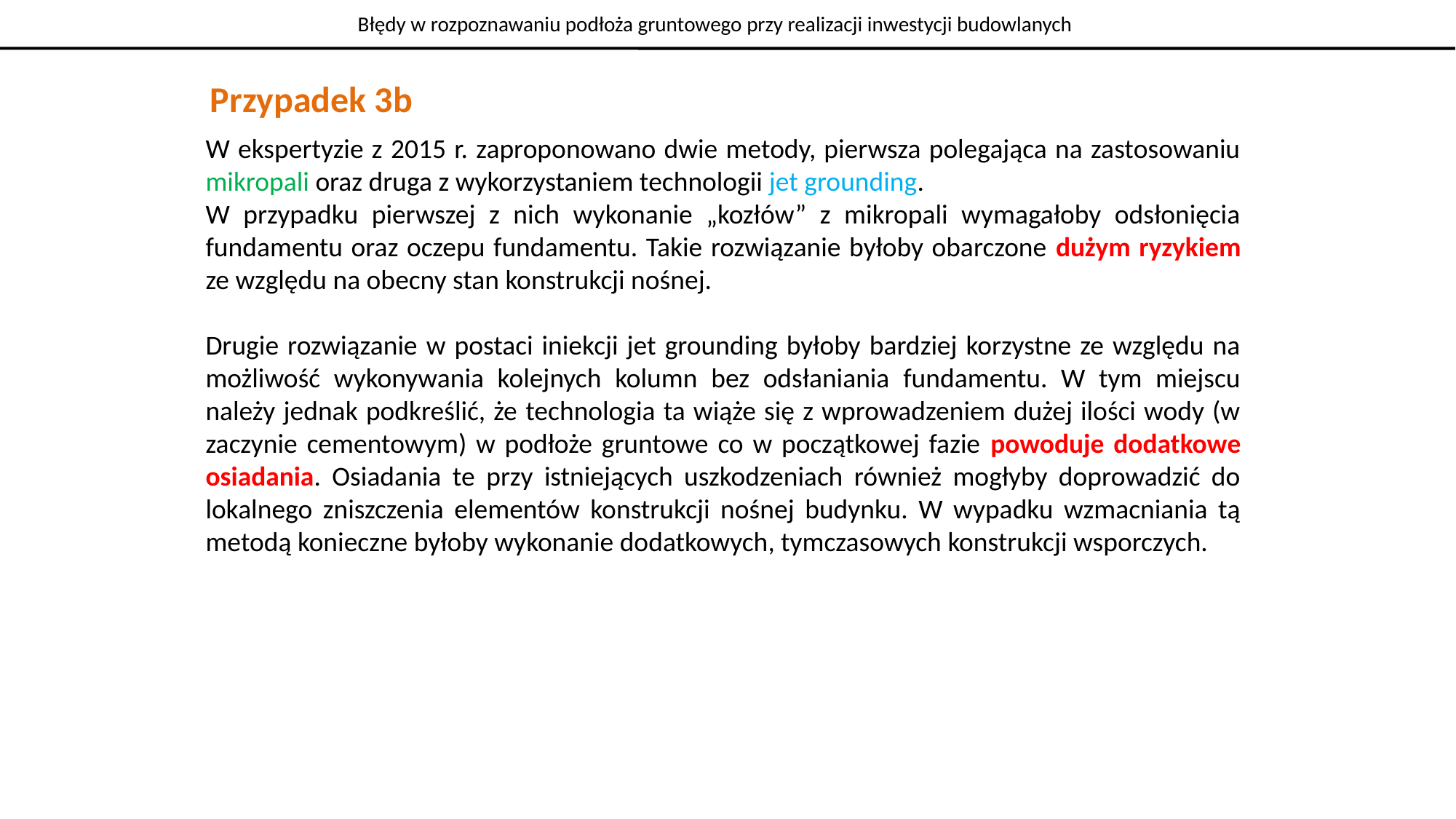

Błędy w rozpoznawaniu podłoża gruntowego przy realizacji inwestycji budowlanych

Przypadek 3b
W ekspertyzie z 2015 r. zaproponowano dwie metody, pierwsza polegająca na zastosowaniu mikropali oraz druga z wykorzystaniem technologii jet grounding.
W przypadku pierwszej z nich wykonanie „kozłów” z mikropali wymagałoby odsłonięcia fundamentu oraz oczepu fundamentu. Takie rozwiązanie byłoby obarczone dużym ryzykiem ze względu na obecny stan konstrukcji nośnej.

Drugie rozwiązanie w postaci iniekcji jet grounding byłoby bardziej korzystne ze względu na możliwość wykonywania kolejnych kolumn bez odsłaniania fundamentu. W tym miejscu należy jednak podkreślić, że technologia ta wiąże się z wprowadzeniem dużej ilości wody (w zaczynie cementowym) w podłoże gruntowe co w początkowej fazie powoduje dodatkowe osiadania. Osiadania te przy istniejących uszkodzeniach również mogłyby doprowadzić do lokalnego zniszczenia elementów konstrukcji nośnej budynku. W wypadku wzmacniania tą metodą konieczne byłoby wykonanie dodatkowych, tymczasowych konstrukcji wsporczych.